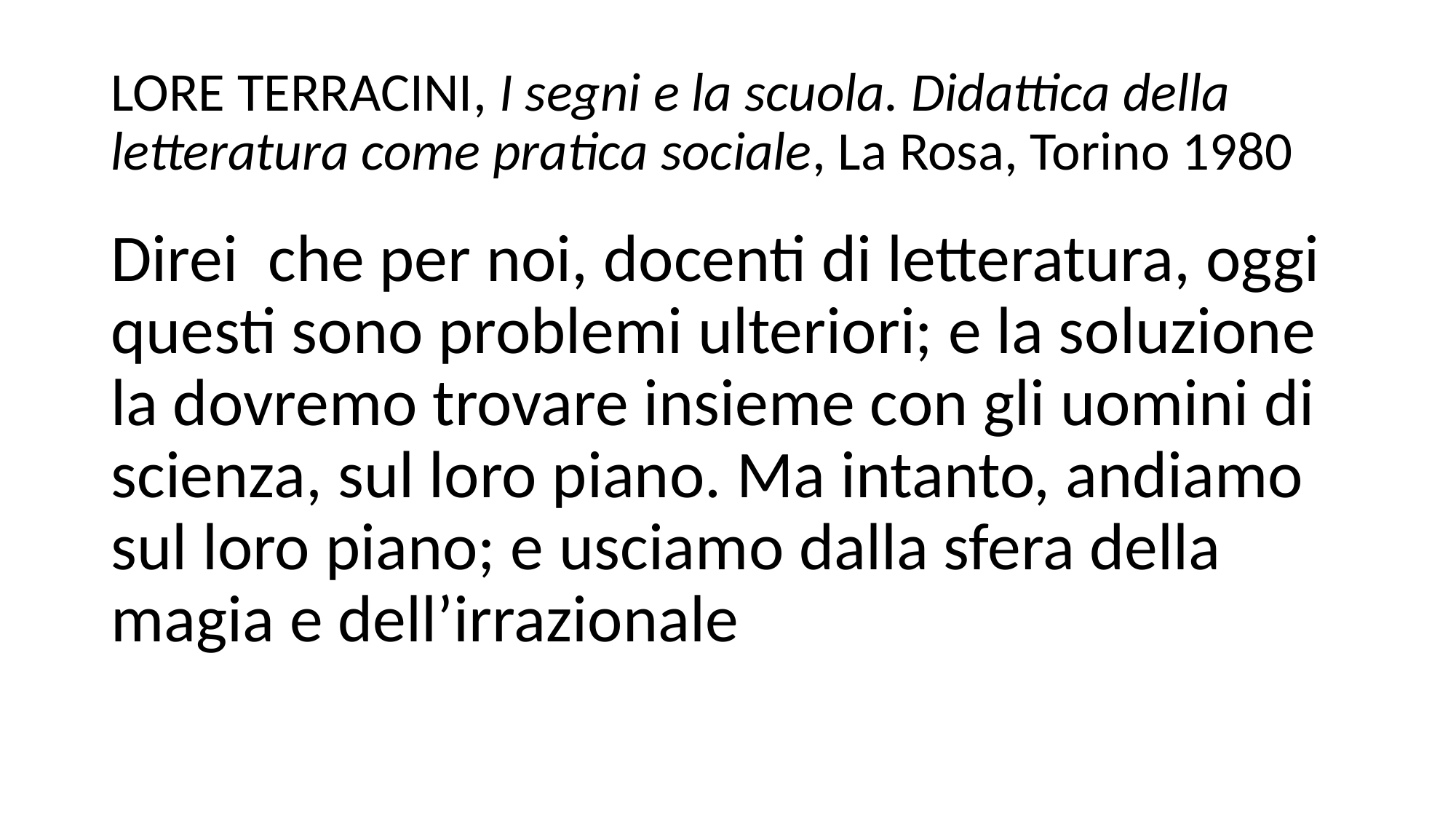

# Lore Terracini, I segni e la scuola. Didattica della letteratura come pratica sociale, La Rosa, Torino 1980
Direi  che per noi, docenti di letteratura, oggi questi sono problemi ulteriori; e la soluzione la dovremo trovare insieme con gli uomini di scienza, sul loro piano. Ma intanto, andiamo sul loro piano; e usciamo dalla sfera della magia e dell’irrazionale